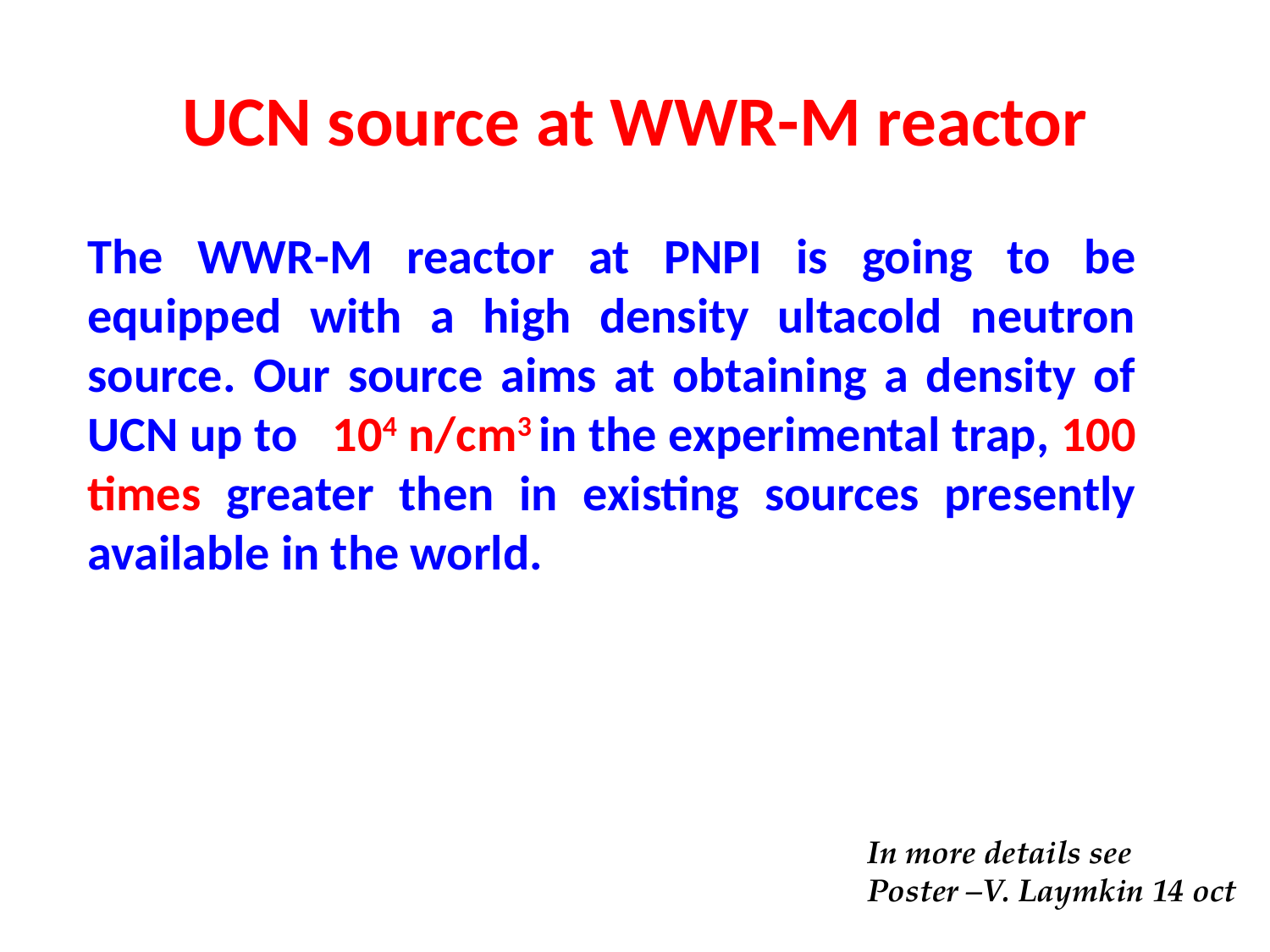

# UCN source at WWR-M reactor
The WWR-M reactor at PNPI is going to be equipped with a high density ultacold neutron source. Our source aims at obtaining a density of UCN up to   104 n/сm3 in the experimental trap, 100 times greater then in existing sources presently available in the world.
In more details see
Poster –V. Laymkin 14 oct